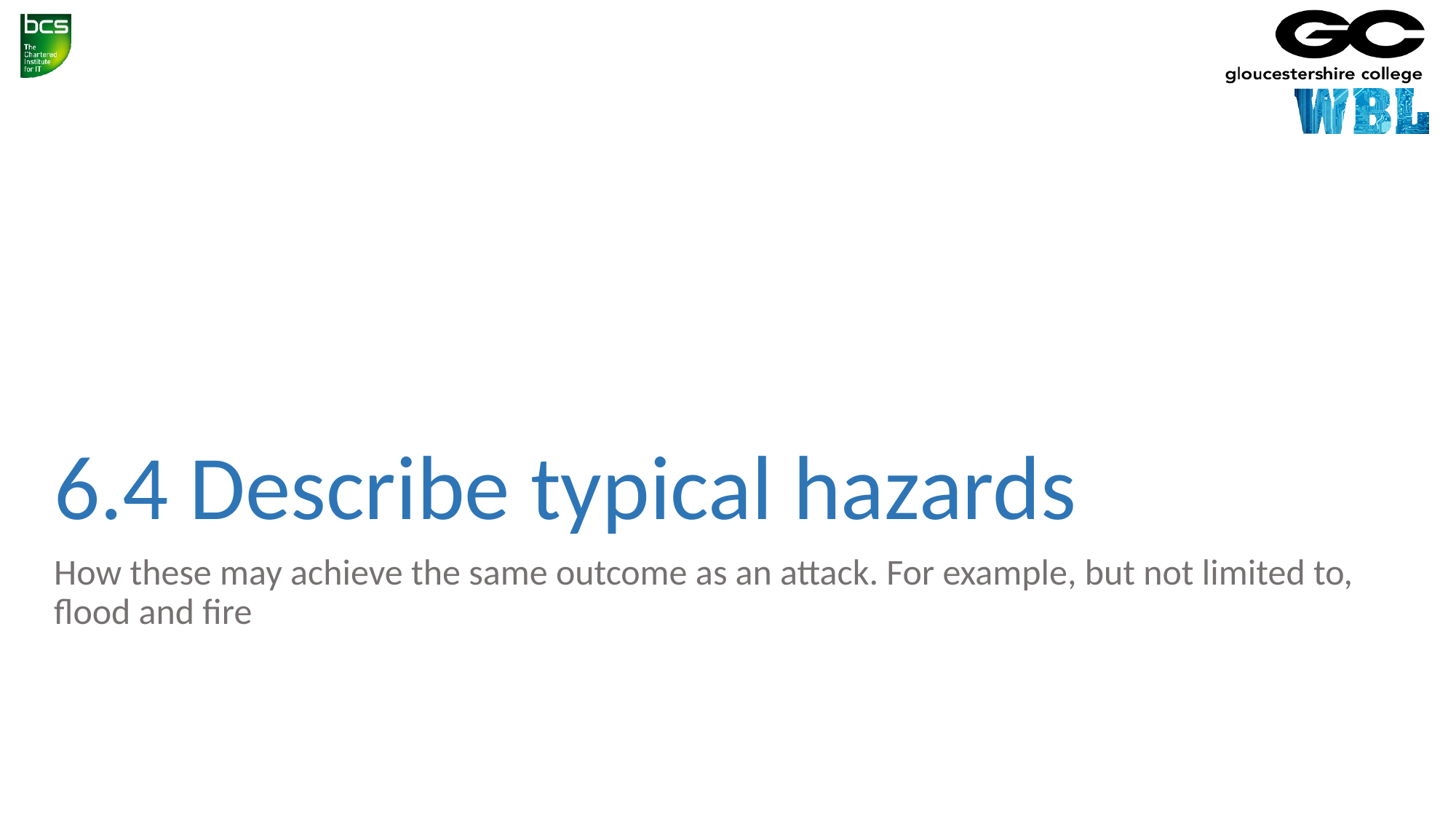

# 6.4 Describe typical hazards
How these may achieve the same outcome as an attack. For example, but not limited to, flood and fire